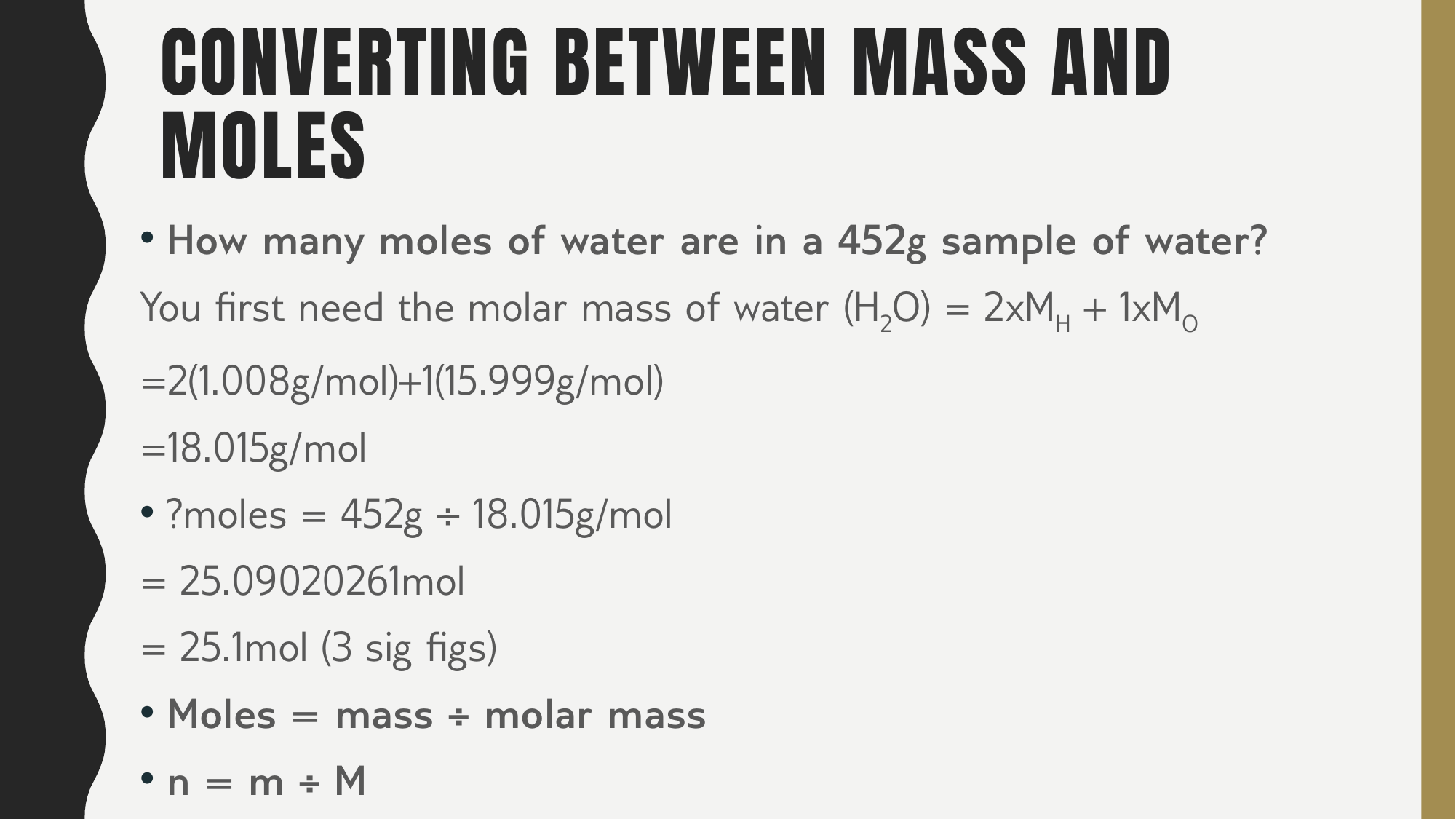

# Converting between mass and moles
How many moles of water are in a 452g sample of water?
You first need the molar mass of water (H2O) = 2xMH + 1xMO
=2(1.008g/mol)+1(15.999g/mol)
=18.015g/mol
?moles = 452g ÷ 18.015g/mol
= 25.09020261mol
= 25.1mol (3 sig figs)
Moles = mass ÷ molar mass
n = m ÷ M